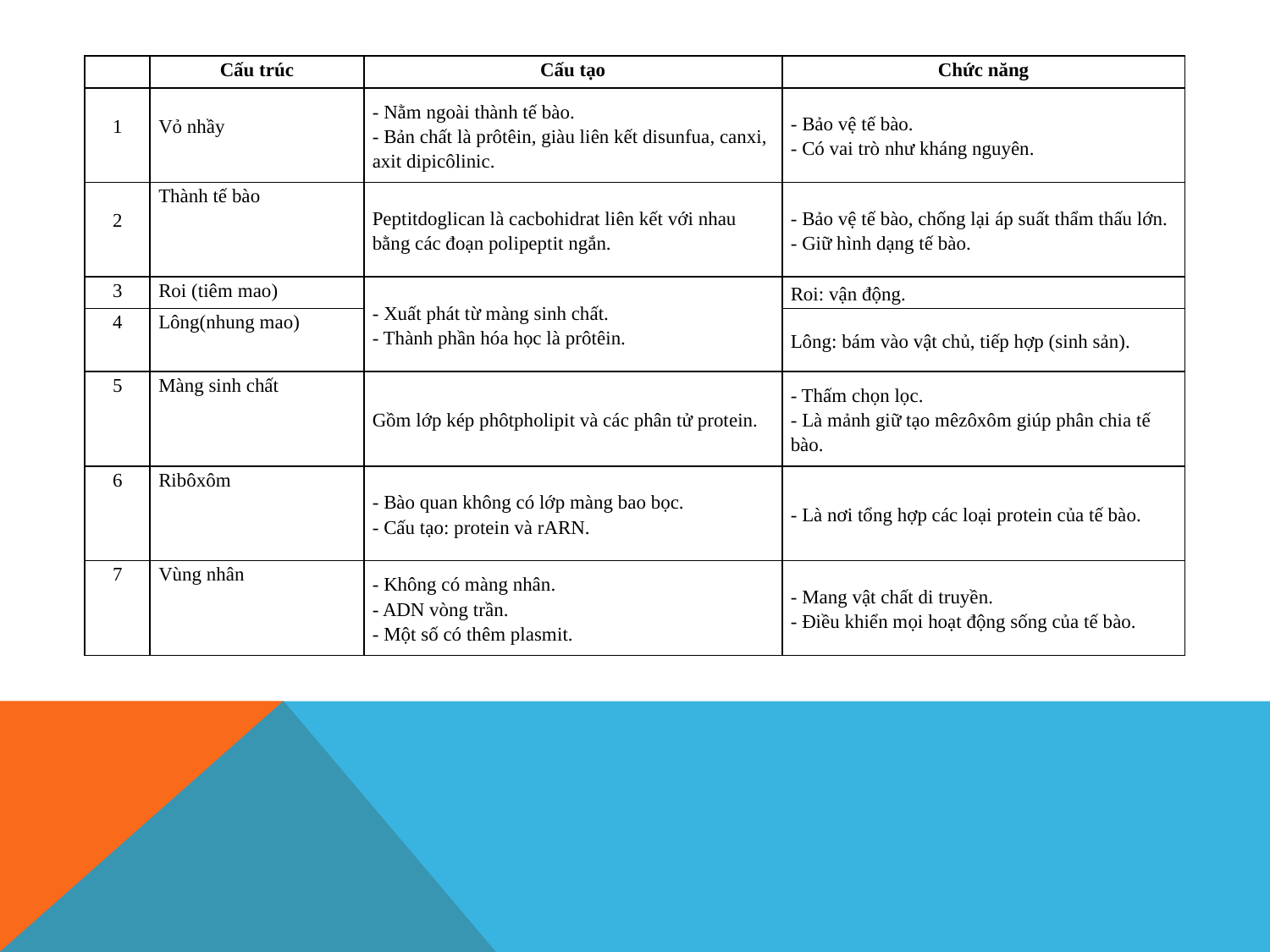

|  | Cấu trúc | Cấu tạo | Chức năng |
| --- | --- | --- | --- |
| 1 | Vỏ nhầy | - Nằm ngoài thành tế bào. - Bản chất là prôtêin, giàu liên kết disunfua, canxi, axit dipicôlinic. | - Bảo vệ tế bào. - Có vai trò như kháng nguyên. |
| 2 | Thành tế bào | Peptitdoglican là cacbohidrat liên kết với nhau bằng các đoạn polipeptit ngắn. | - Bảo vệ tế bào, chống lại áp suất thẩm thấu lớn. - Giữ hình dạng tế bào. |
| 3 | Roi (tiêm mao) | - Xuất phát từ màng sinh chất. - Thành phần hóa học là prôtêin. | Roi: vận động. |
| 4 | Lông(nhung mao) |  | Lông: bám vào vật chủ, tiếp hợp (sinh sản). |
| 5 | Màng sinh chất | Gồm lớp kép phôtpholipit và các phân tử protein. | - Thấm chọn lọc. - Là mảnh giữ tạo mêzôxôm giúp phân chia tế bào. |
| 6 | Ribôxôm | - Bào quan không có lớp màng bao bọc. - Cấu tạo: protein và rARN. | - Là nơi tổng hợp các loại protein của tế bào. |
| 7 | Vùng nhân | - Không có màng nhân. - ADN vòng trần. - Một số có thêm plasmit. | - Mang vật chất di truyền. - Điều khiển mọi hoạt động sống của tế bào. |